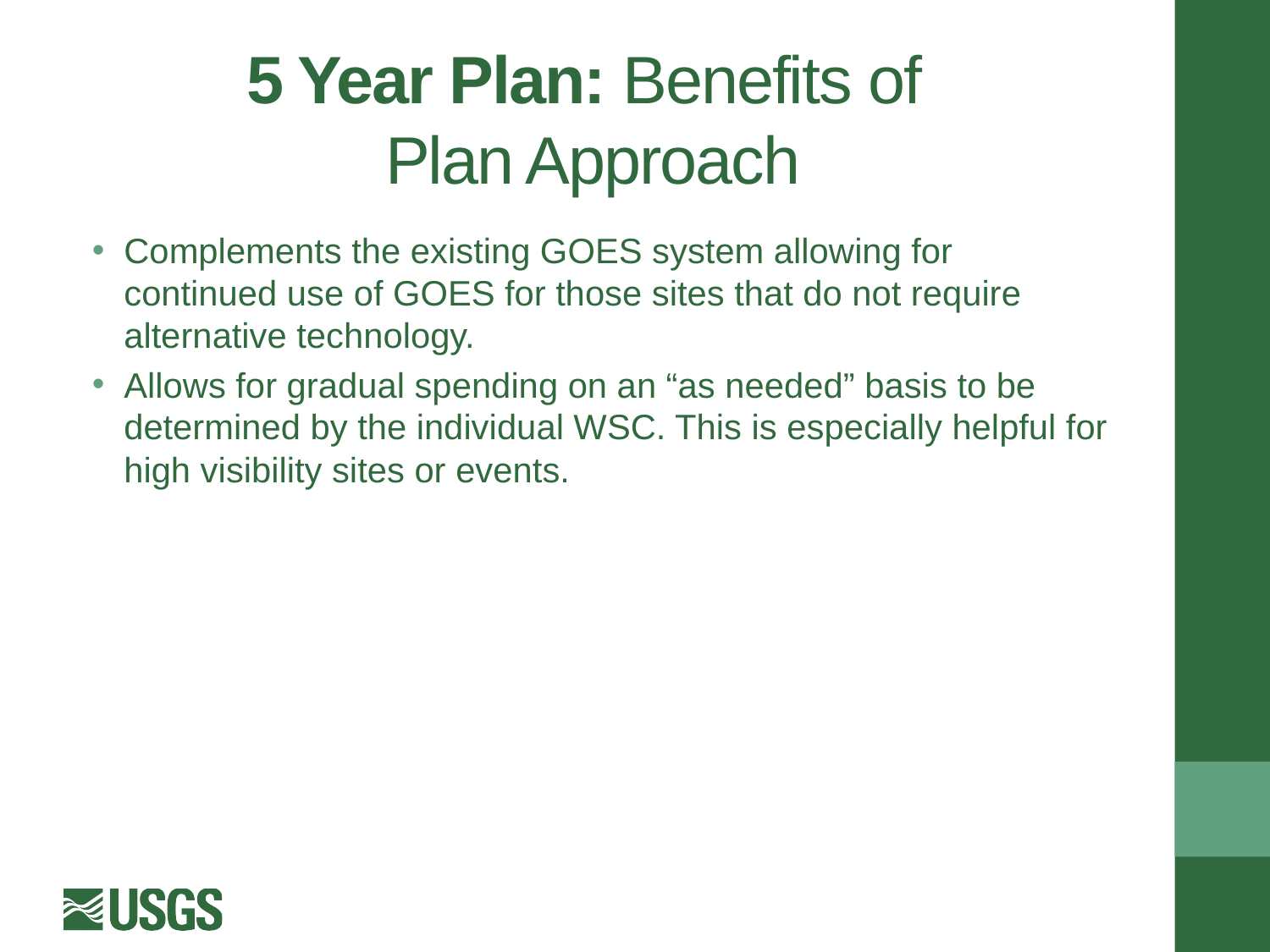

# 5 Year Plan: Benefits of Plan Approach
Complements the existing GOES system allowing for continued use of GOES for those sites that do not require alternative technology.
Allows for gradual spending on an “as needed” basis to be determined by the individual WSC. This is especially helpful for high visibility sites or events.